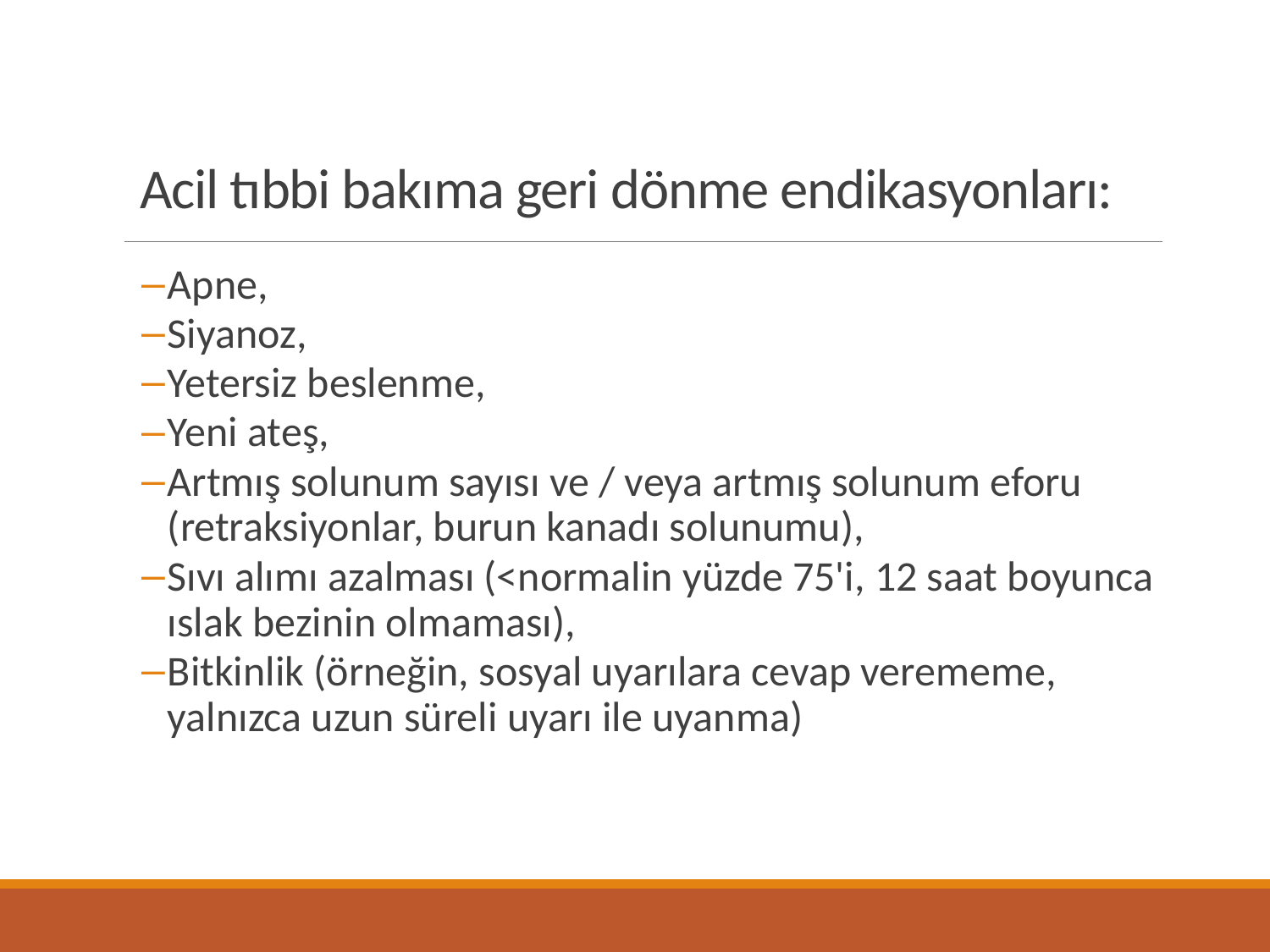

# Acil tıbbi bakıma geri dönme endikasyonları:
Apne,
Siyanoz,
Yetersiz beslenme,
Yeni ateş,
Artmış solunum sayısı ve / veya artmış solunum eforu (retraksiyonlar, burun kanadı solunumu),
Sıvı alımı azalması (<normalin yüzde 75'i, 12 saat boyunca ıslak bezinin olmaması),
Bitkinlik (örneğin, sosyal uyarılara cevap verememe, yalnızca uzun süreli uyarı ile uyanma)